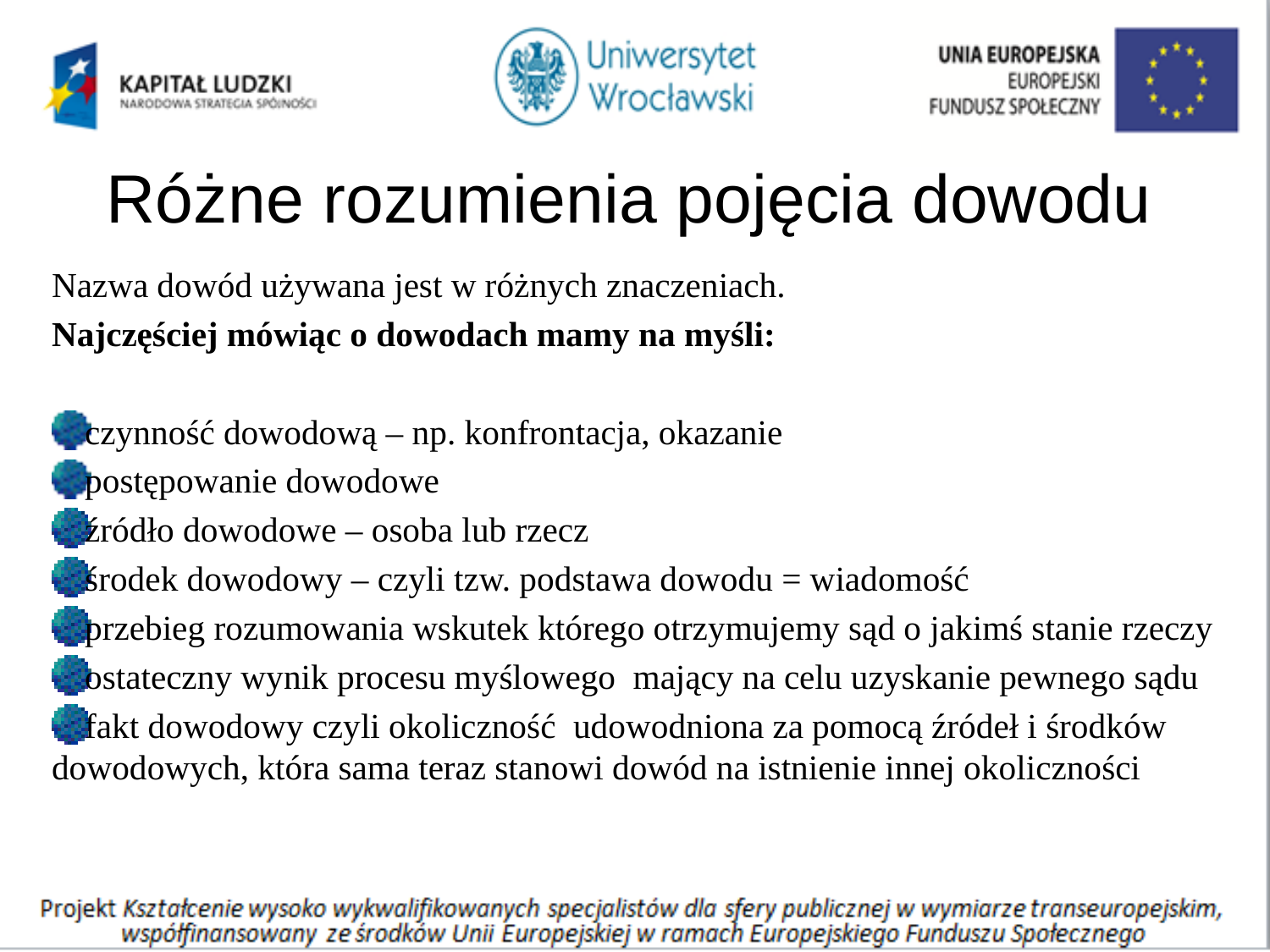

# Różne rozumienia pojęcia dowodu
Nazwa dowód używana jest w różnych znaczeniach.
Najczęściej mówiąc o dowodach mamy na myśli:

 czynność dowodową – np. konfrontacja, okazanie
 postępowanie dowodowe
 źródło dowodowe – osoba lub rzecz
 środek dowodowy – czyli tzw. podstawa dowodu = wiadomość
 przebieg rozumowania wskutek którego otrzymujemy sąd o jakimś stanie rzeczy
 ostateczny wynik procesu myślowego  mający na celu uzyskanie pewnego sądu
 fakt dowodowy czyli okoliczność  udowodniona za pomocą źródeł i środków dowodowych, która sama teraz stanowi dowód na istnienie innej okoliczności